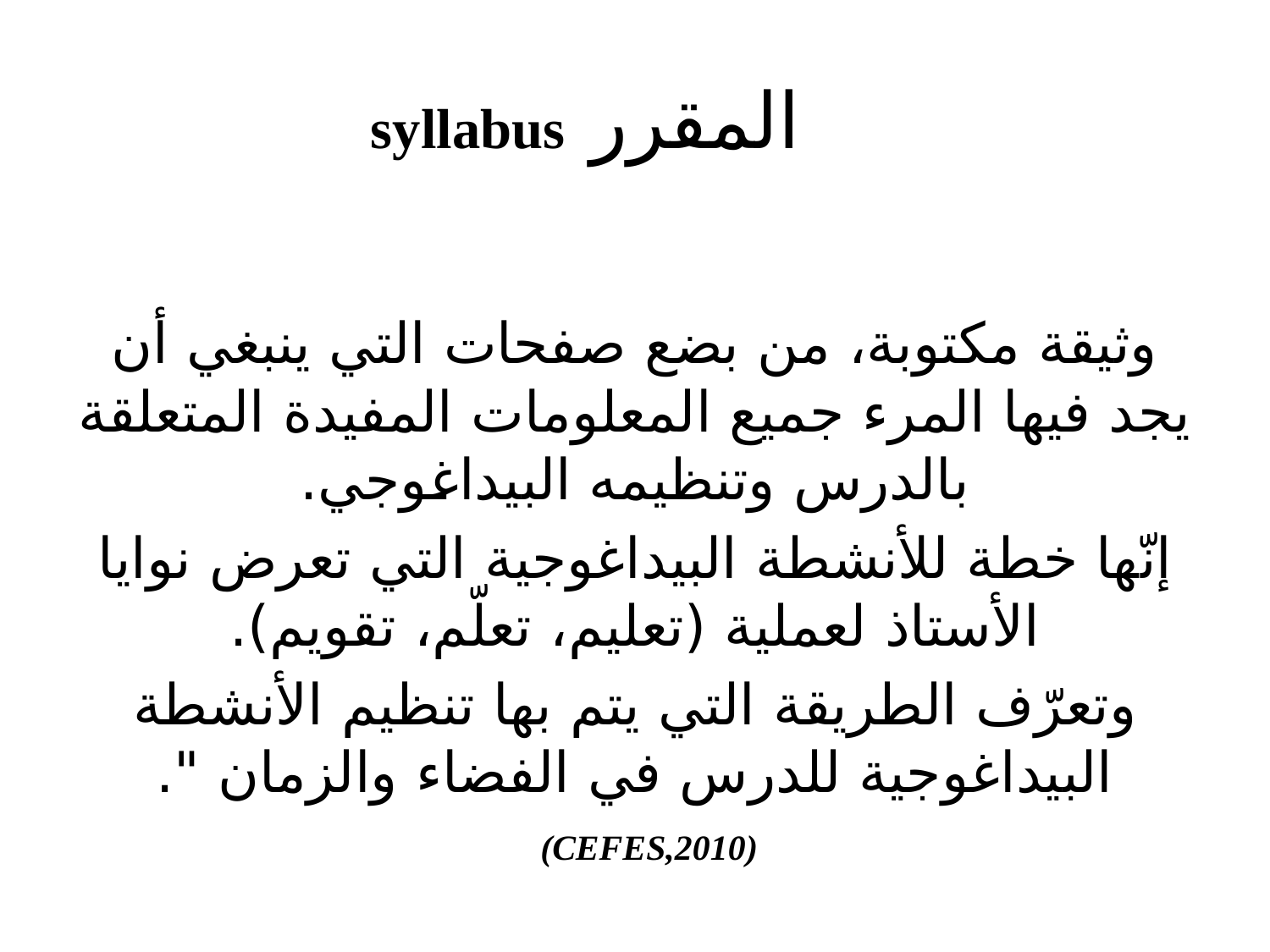

# المقرر syllabus

وثيقة مكتوبة، من بضع صفحات التي ينبغي أن يجد فيها المرء جميع المعلومات المفيدة المتعلقة بالدرس وتنظيمه البيداغوجي.
إنّها خطة للأنشطة البيداغوجية التي تعرض نوايا الأستاذ لعملية (تعليم، تعلّم، تقويم).
وتعرّف الطريقة التي يتم بها تنظيم الأنشطة البيداغوجية للدرس في الفضاء والزمان ". (CEFES,2010)